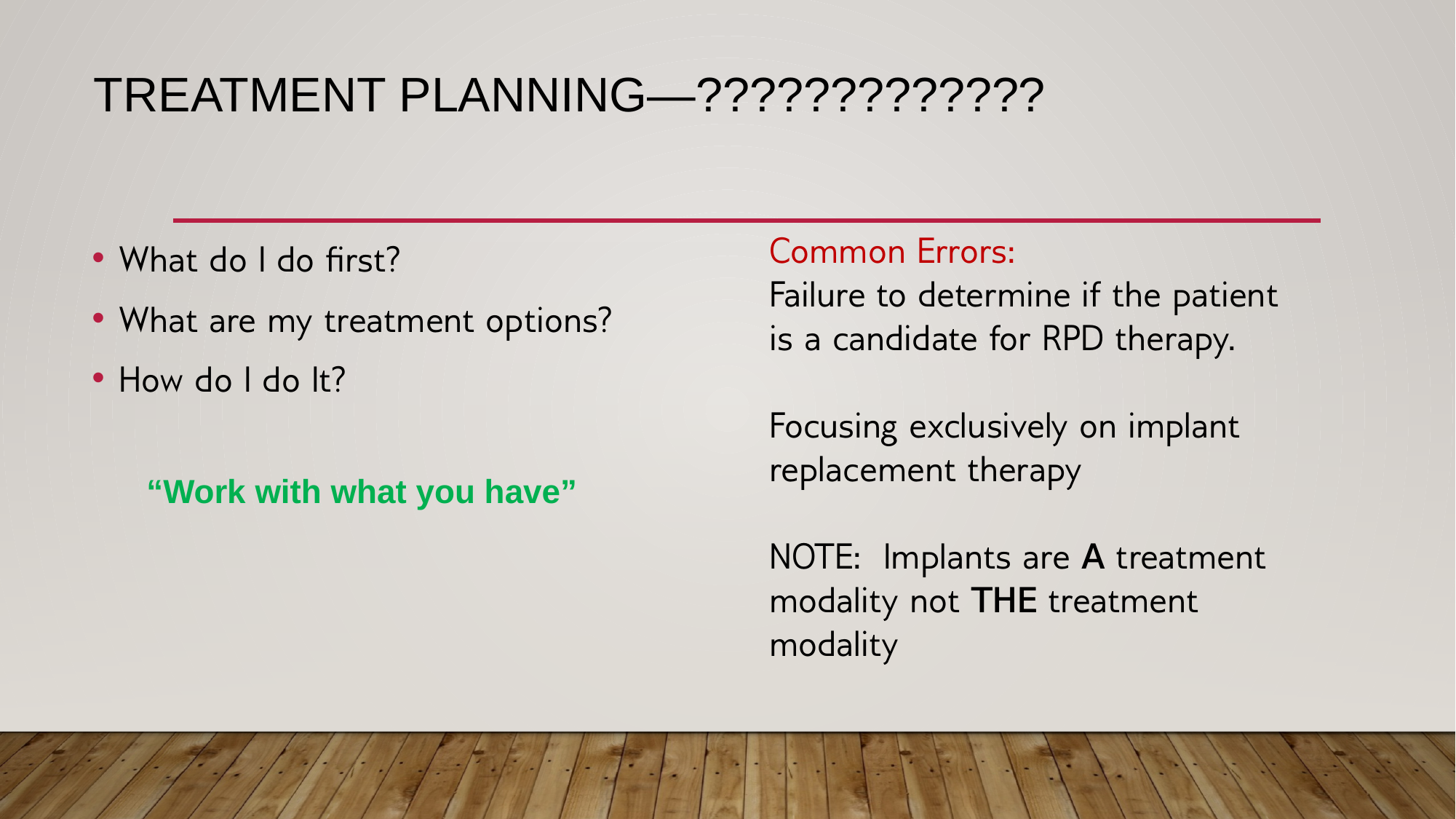

# Treatment Planning—?????????????
What do I do first?
What are my treatment options?
How do I do It?

“Work with what you have”

Common Errors:
Failure to determine if the patient is a candidate for RPD therapy.

Focusing exclusively on implant replacement therapy

NOTE:  Implants are A treatment modality not THE treatment modality